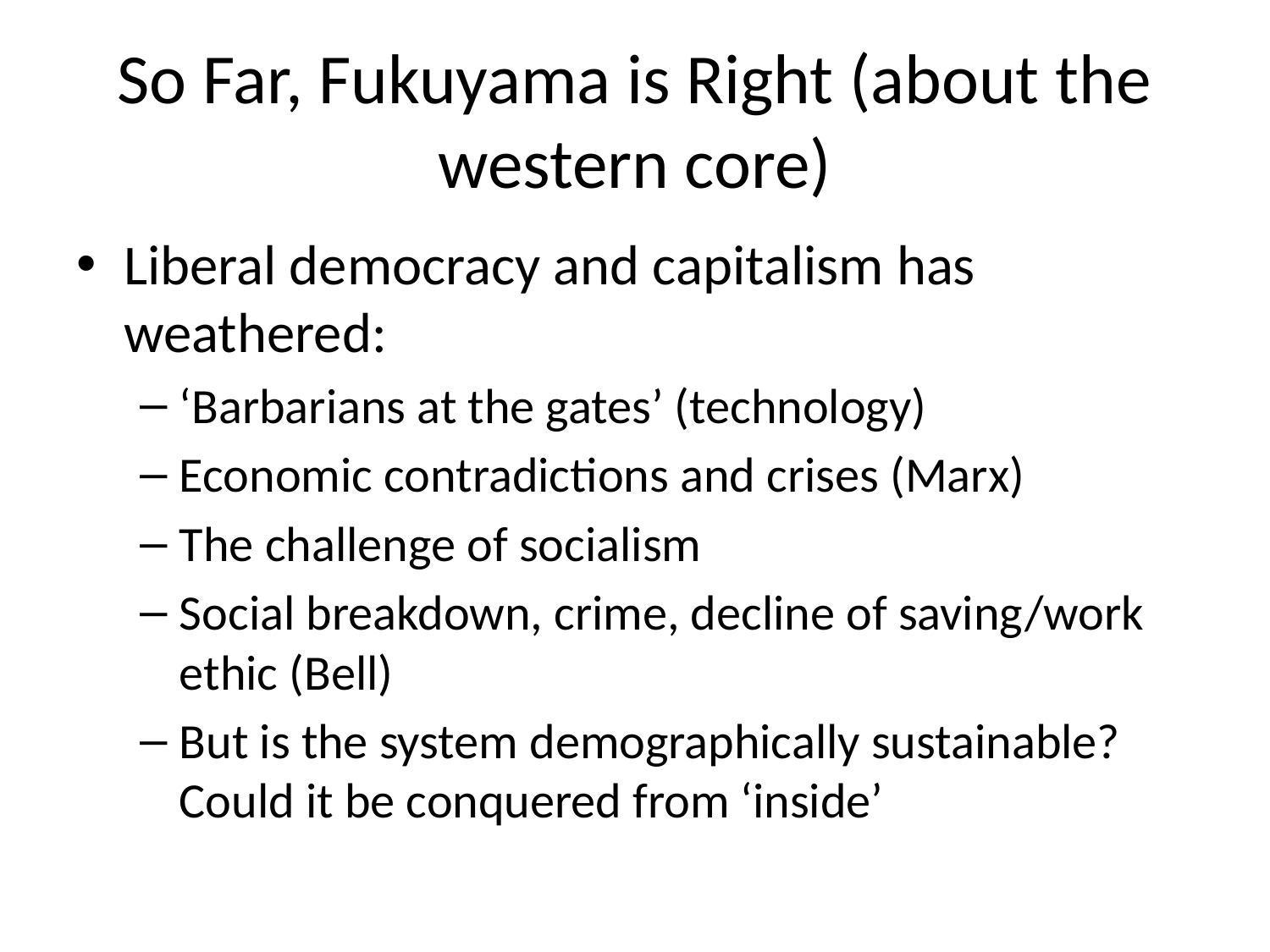

# So Far, Fukuyama is Right (about the western core)
Liberal democracy and capitalism has weathered:
‘Barbarians at the gates’ (technology)
Economic contradictions and crises (Marx)
The challenge of socialism
Social breakdown, crime, decline of saving/work ethic (Bell)
But is the system demographically sustainable? Could it be conquered from ‘inside’